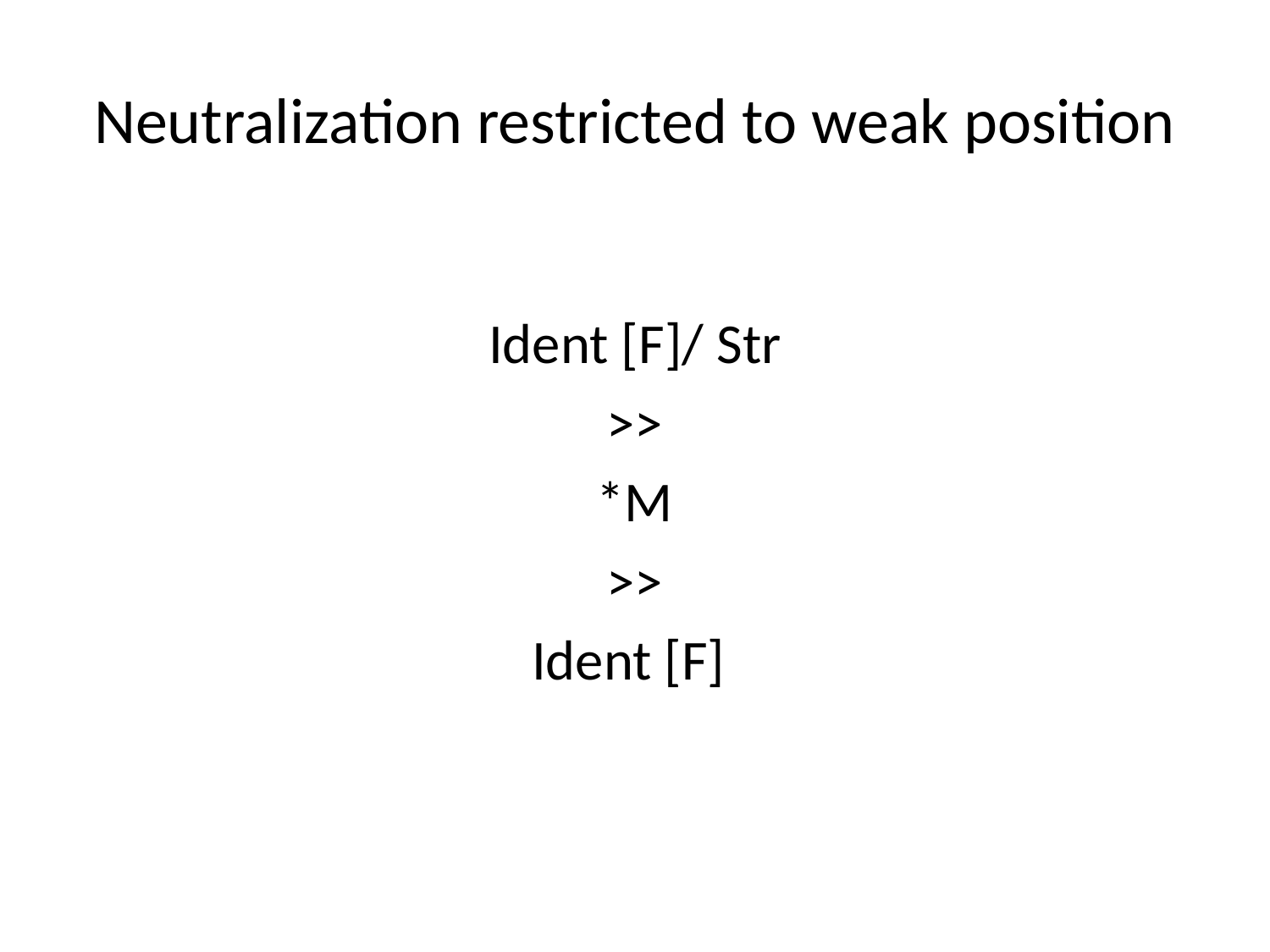

# Neutralization restricted to weak position

Ident [F]/ Str
>>
*M
>>
Ident [F]